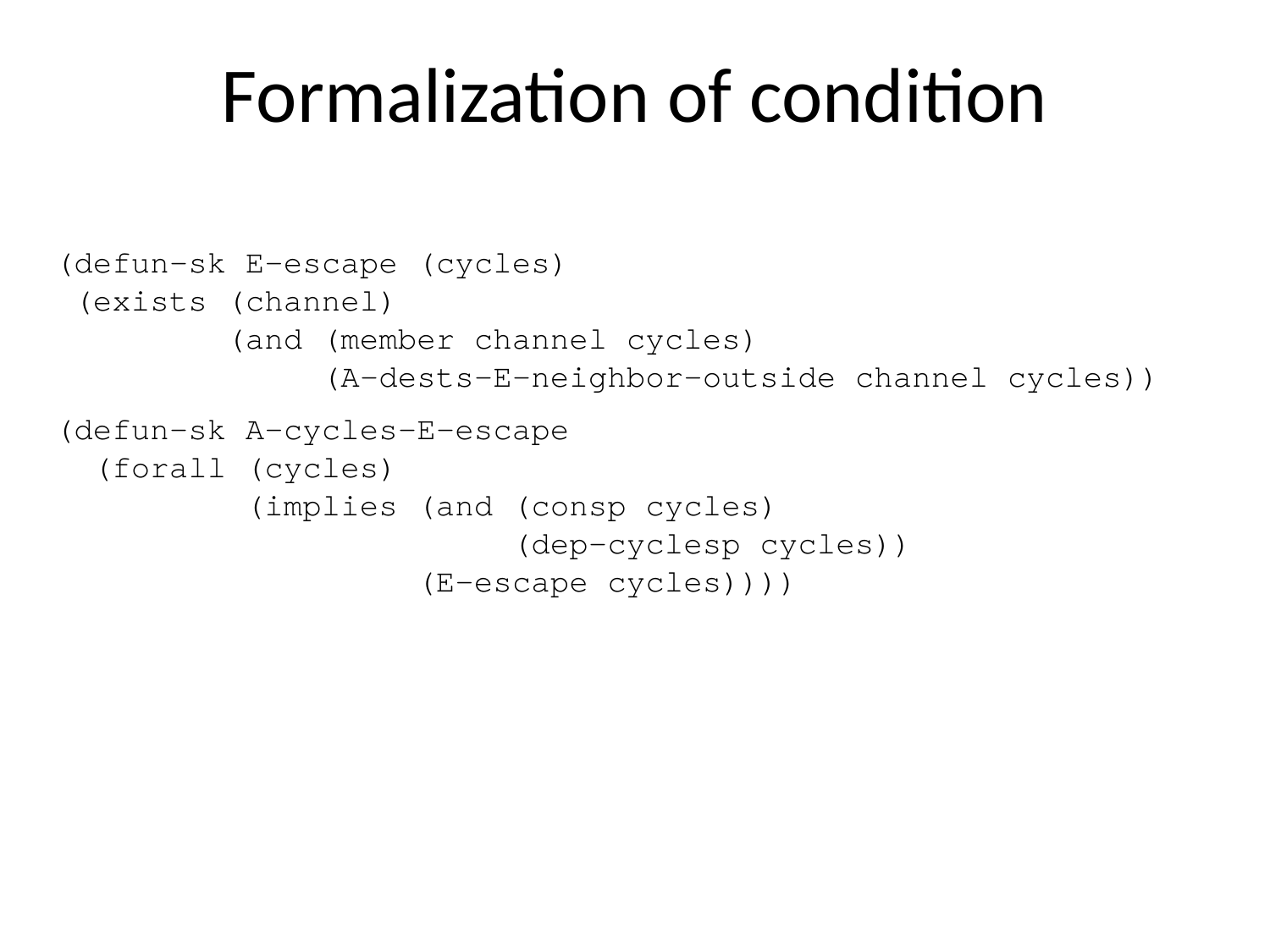

# Formalization of condition
(defun-sk E-escape (cycles)
 (exists (channel)
         (and (member channel cycles)
              (A-dests-E-neighbor-outside channel cycles))
(defun-sk A-cycles-E-escape
  (forall (cycles)
          (implies (and (consp cycles)
                        (dep-cyclesp cycles))
                   (E-escape cycles))))